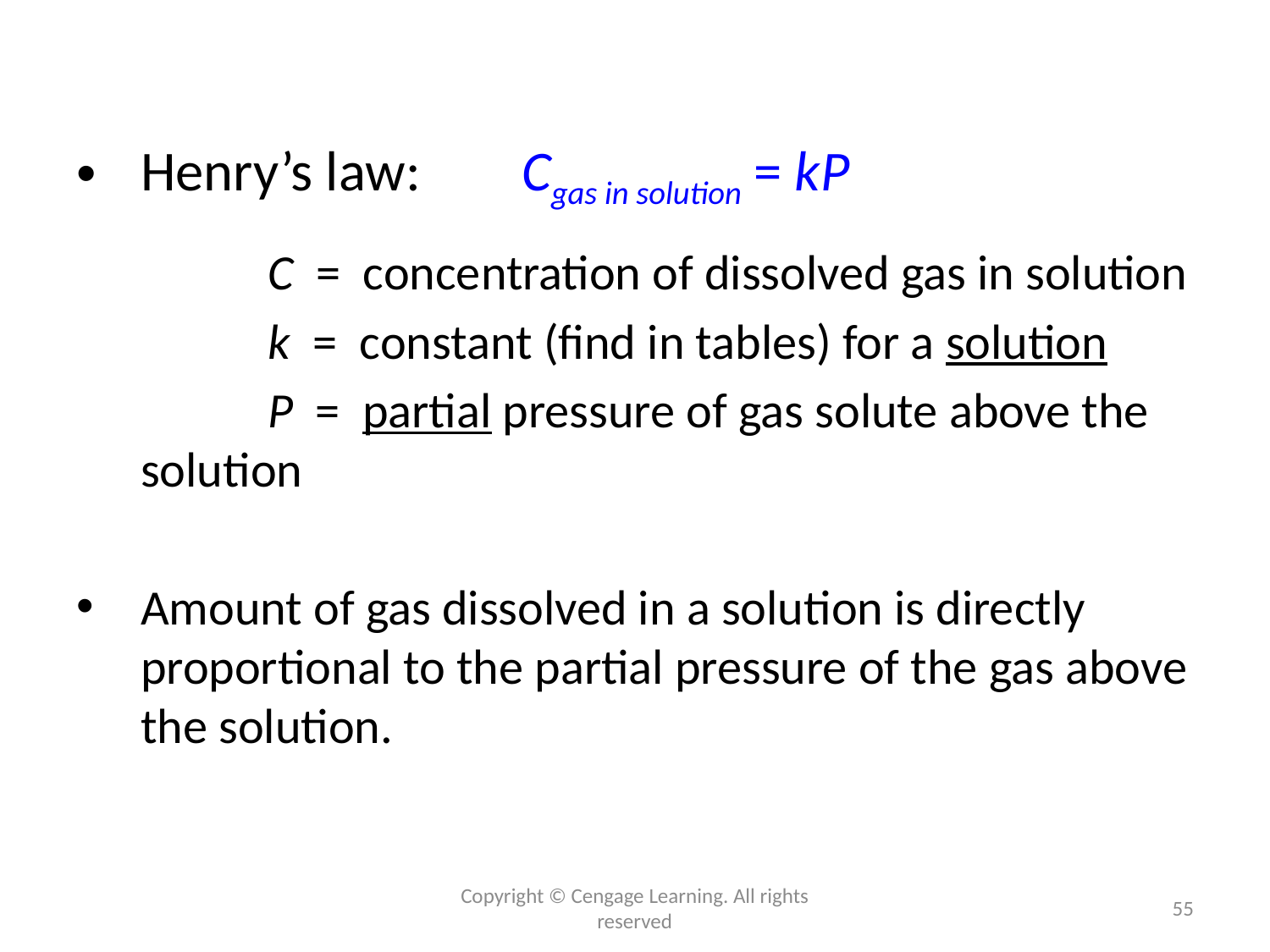

Henry’s law:	Cgas in solution = kP

		C  =  concentration of dissolved gas in solution
		k  =  constant (find in tables) for a solution
		P  =  partial pressure of gas solute above the solution

Amount of gas dissolved in a solution is directly proportional to the partial pressure of the gas above the solution.

Copyright © Cengage Learning. All rights reserved
55